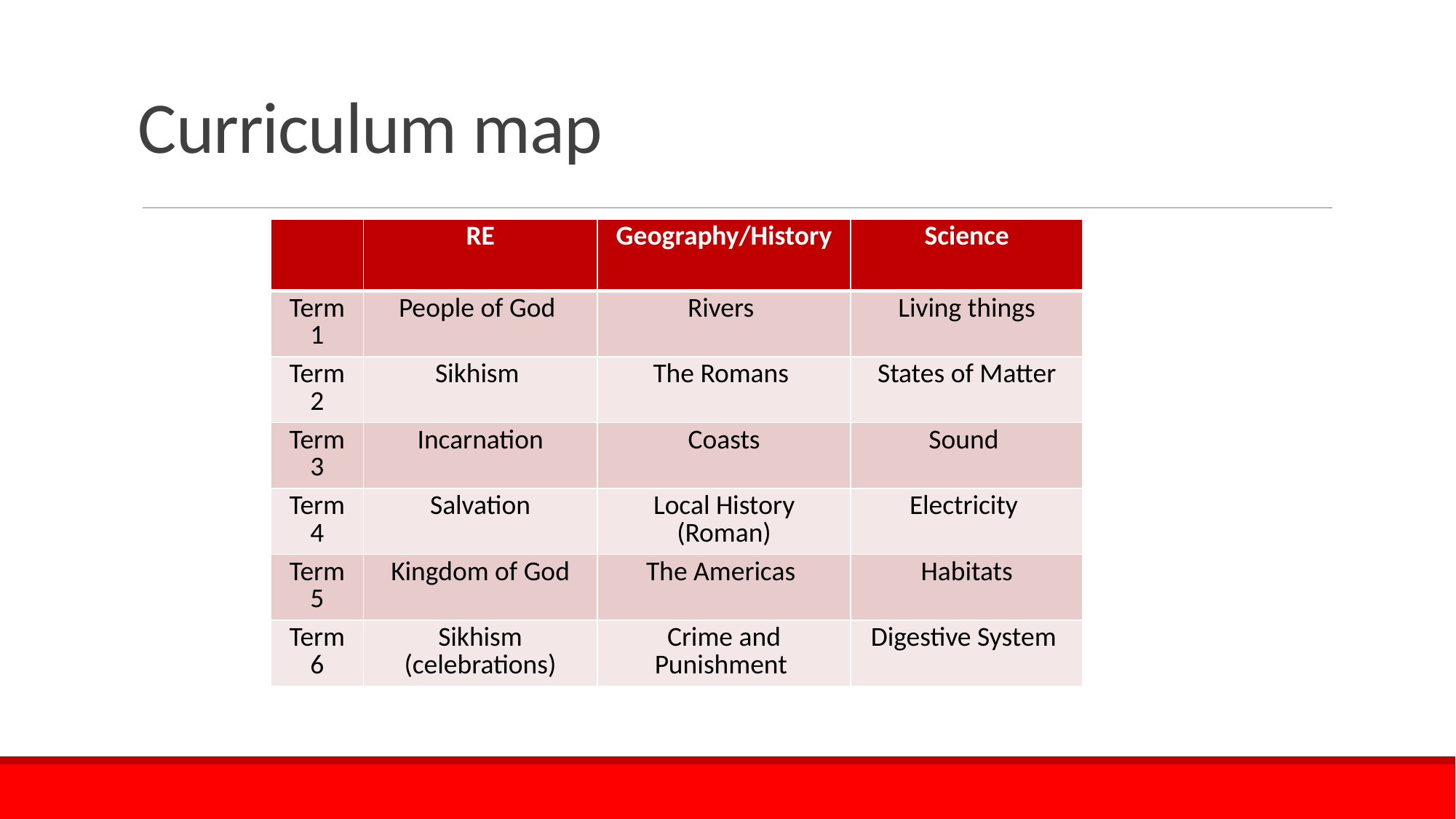

# Curriculum map
|  | RE | Geography/History | Science |
| --- | --- | --- | --- |
| Term 1 | People of God | Rivers | Living things |
| Term 2 | Sikhism | The Romans | States of Matter |
| Term 3 | Incarnation | Coasts | Sound |
| Term 4 | Salvation | Local History (Roman) | Electricity |
| Term 5 | Kingdom of God | The Americas | Habitats |
| Term 6 | Sikhism (celebrations) | Crime and Punishment | Digestive System |